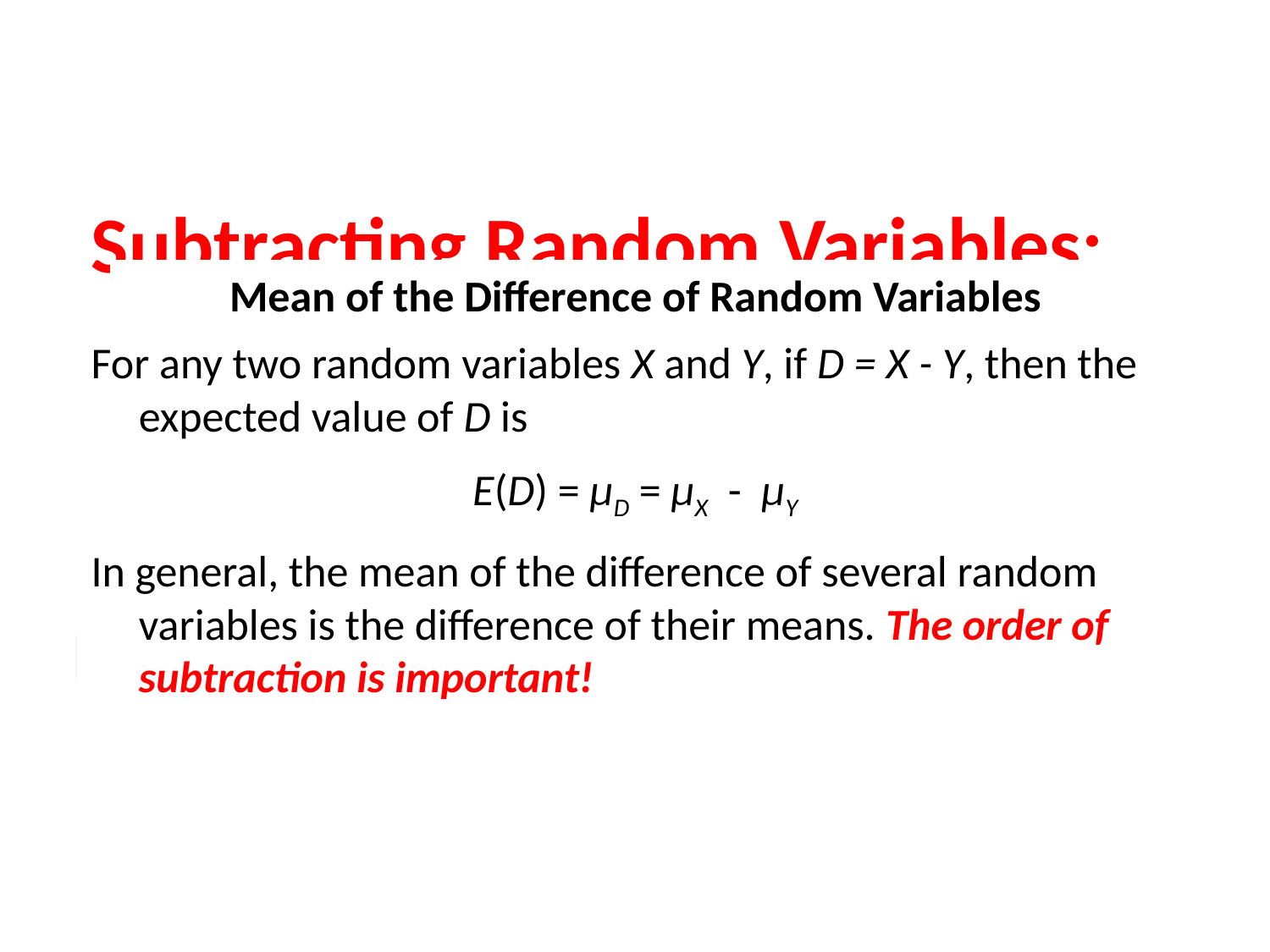

Subtracting Random Variables: Mean
Mean of the Difference of Random Variables
For any two random variables X and Y, if D = X - Y, then the expected value of D is
E(D) = µD = µX  -  µY
In general, the mean of the difference of several random variables is the difference of their means. The order of subtraction is important!
Variance of the Difference of Random Variables